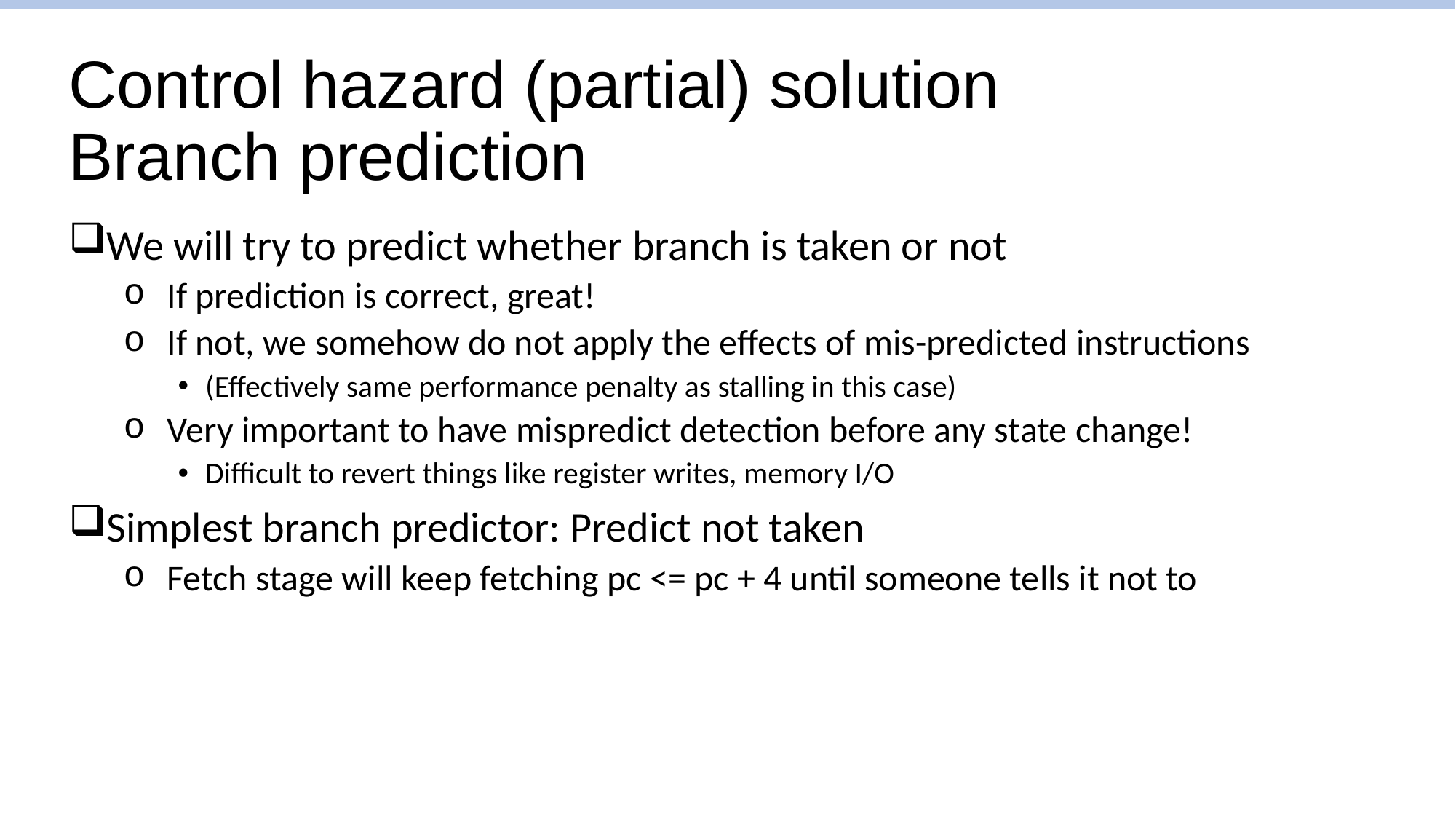

# Control hazard (partial) solution Branch prediction
We will try to predict whether branch is taken or not
If prediction is correct, great!
If not, we somehow do not apply the effects of mis-predicted instructions
(Effectively same performance penalty as stalling in this case)
Very important to have mispredict detection before any state change!
Difficult to revert things like register writes, memory I/O
Simplest branch predictor: Predict not taken
Fetch stage will keep fetching pc <= pc + 4 until someone tells it not to